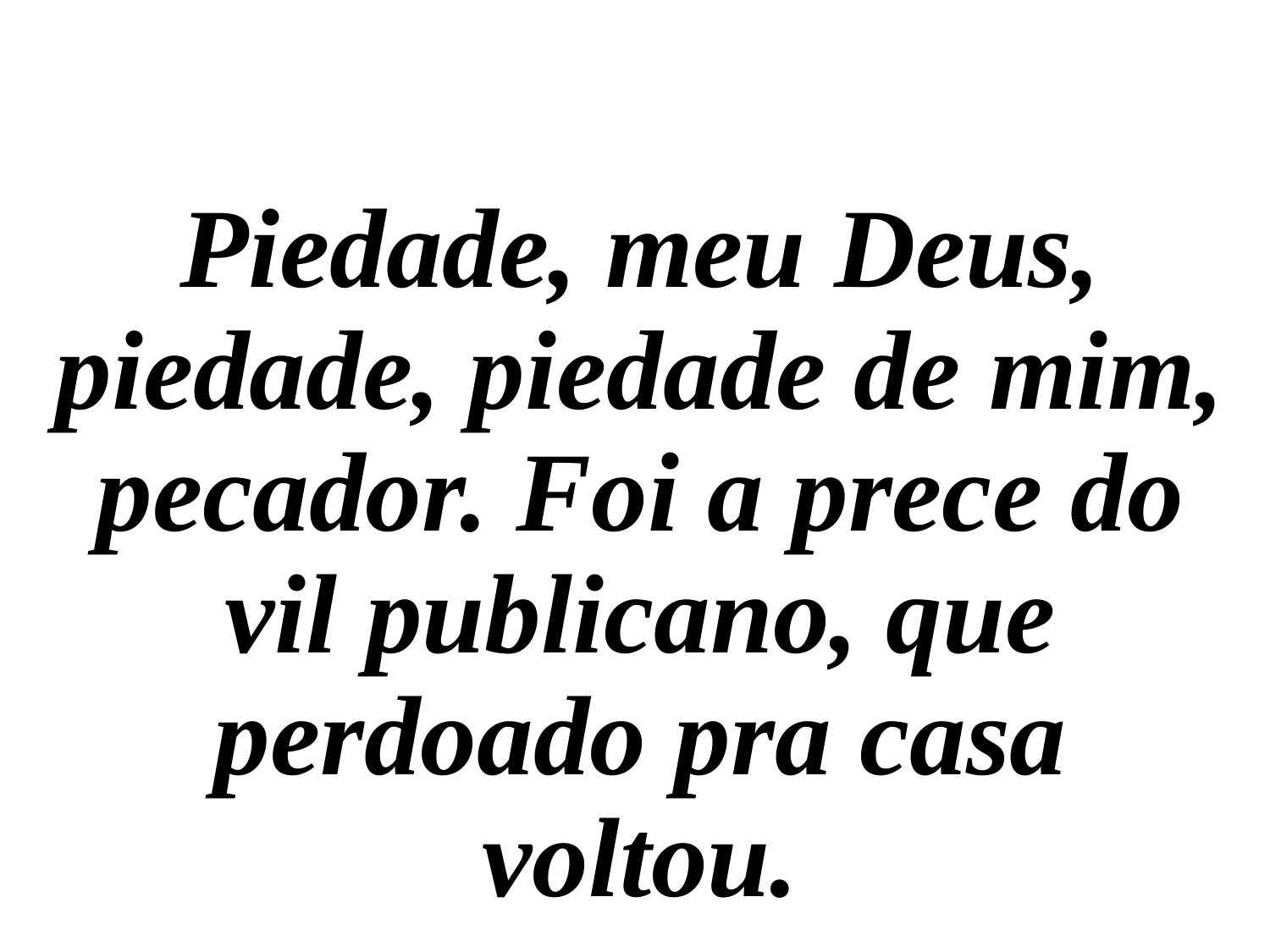

Piedade, meu Deus, piedade, piedade de mim, pecador. Foi a prece do vil publicano, que perdoado pra casa voltou.